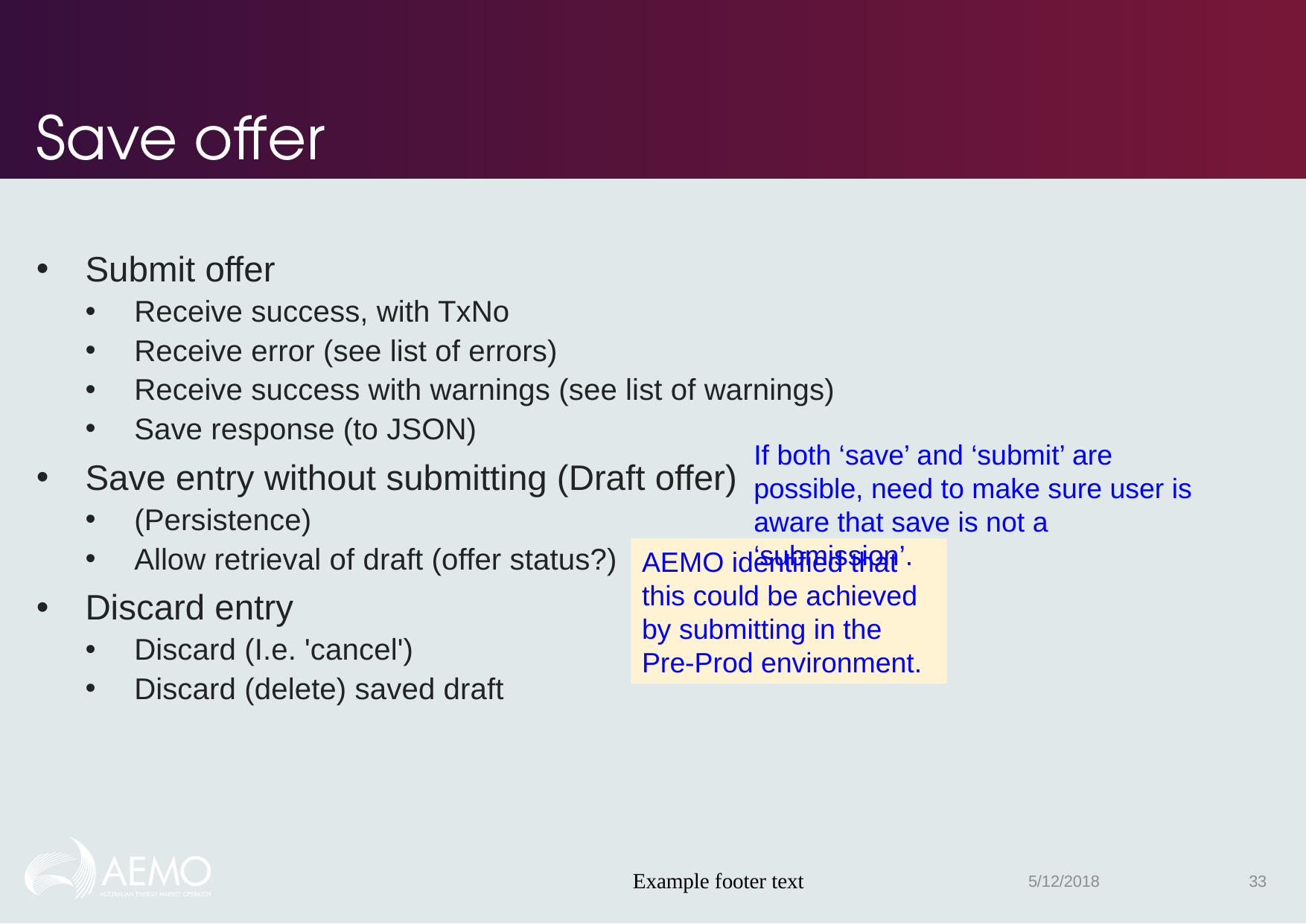

# Save offer
Submit offer
Receive success, with TxNo
Receive error (see list of errors)
Receive success with warnings (see list of warnings)
Save response (to JSON)
Save entry without submitting (Draft offer)
(Persistence)
Allow retrieval of draft (offer status?)
Discard entry
Discard (I.e. 'cancel')
Discard (delete) saved draft
If both ‘save’ and ‘submit’ are possible, need to make sure user is aware that save is not a ‘submission’.
AEMO identified that this could be achieved by submitting in the Pre-Prod environment.
Example footer text
5/12/2018
33